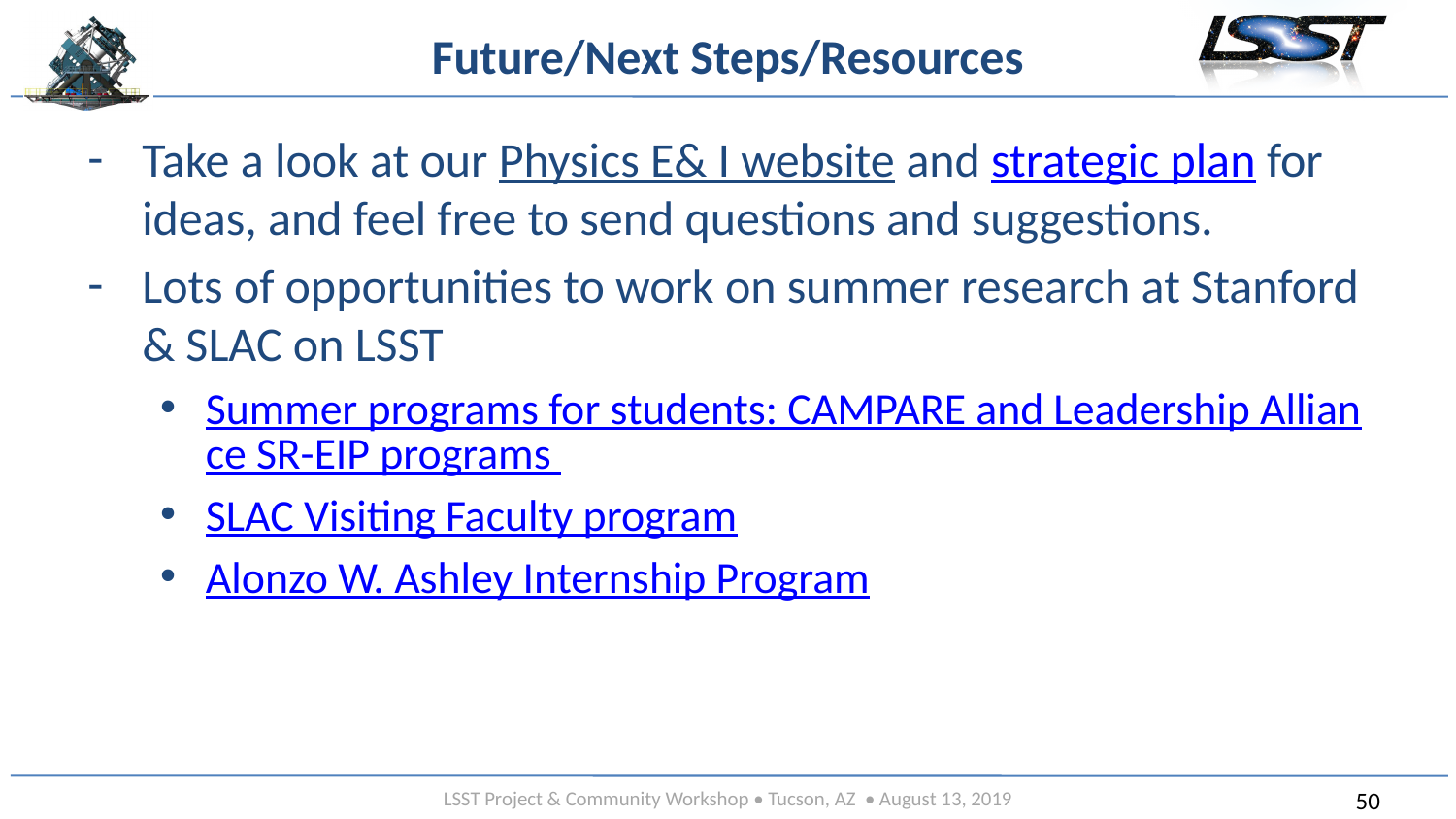

# Future/Next Steps/Resources
Take a look at our Physics E& I website and strategic plan for ideas, and feel free to send questions and suggestions.
Lots of opportunities to work on summer research at Stanford & SLAC on LSST
Summer programs for students: CAMPARE and Leadership Alliance SR-EIP programs
SLAC Visiting Faculty program
Alonzo W. Ashley Internship Program
Message box example for short highlighted messages.